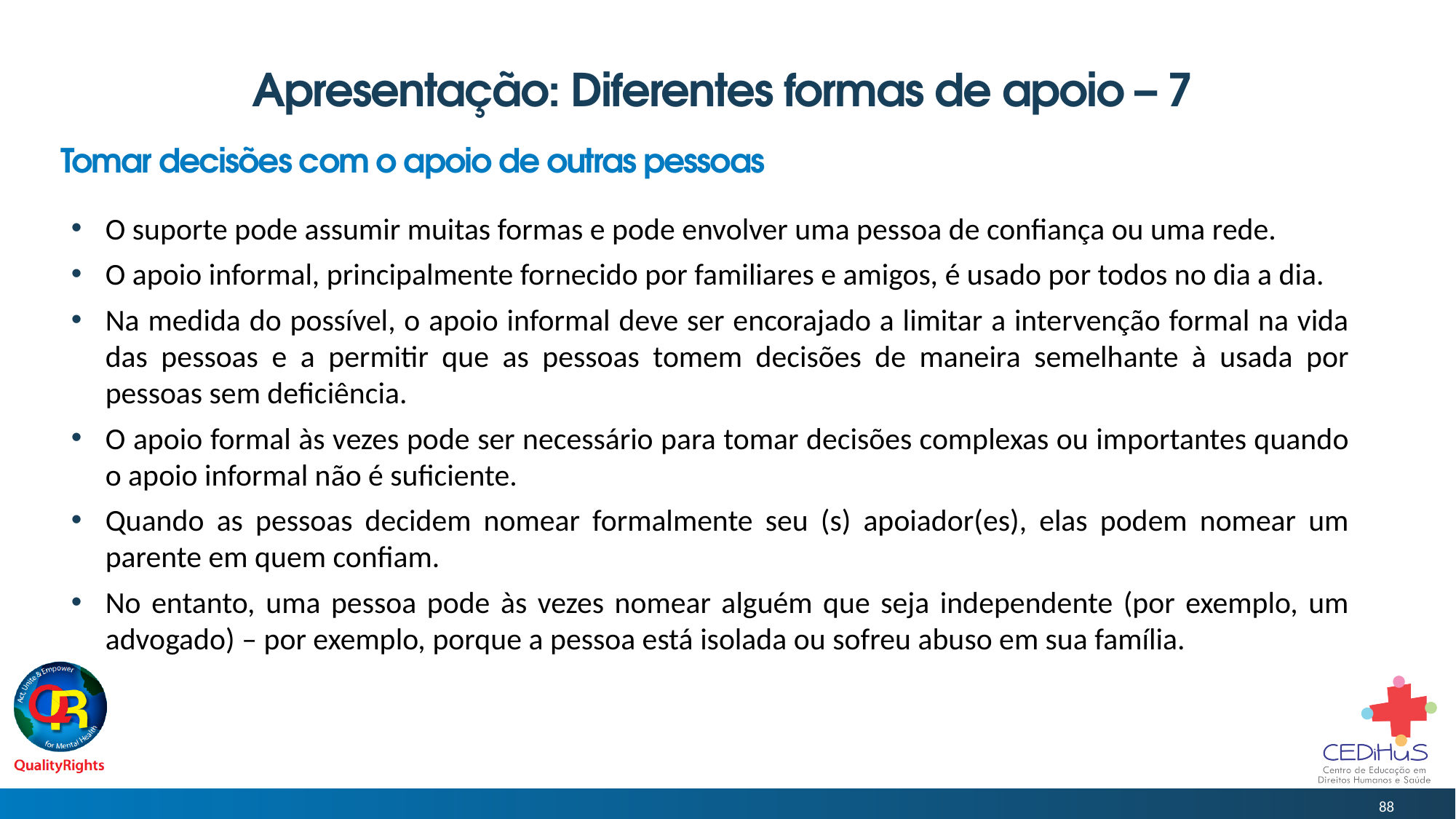

# Apresentação: Diferentes formas de apoio – 7
Tomar decisões com o apoio de outras pessoas
O suporte pode assumir muitas formas e pode envolver uma pessoa de confiança ou uma rede.
O apoio informal, principalmente fornecido por familiares e amigos, é usado por todos no dia a dia.
Na medida do possível, o apoio informal deve ser encorajado a limitar a intervenção formal na vida das pessoas e a permitir que as pessoas tomem decisões de maneira semelhante à usada por pessoas sem deficiência.
O apoio formal às vezes pode ser necessário para tomar decisões complexas ou importantes quando o apoio informal não é suficiente.
Quando as pessoas decidem nomear formalmente seu (s) apoiador(es), elas podem nomear um parente em quem confiam.
No entanto, uma pessoa pode às vezes nomear alguém que seja independente (por exemplo, um advogado) – por exemplo, porque a pessoa está isolada ou sofreu abuso em sua família.